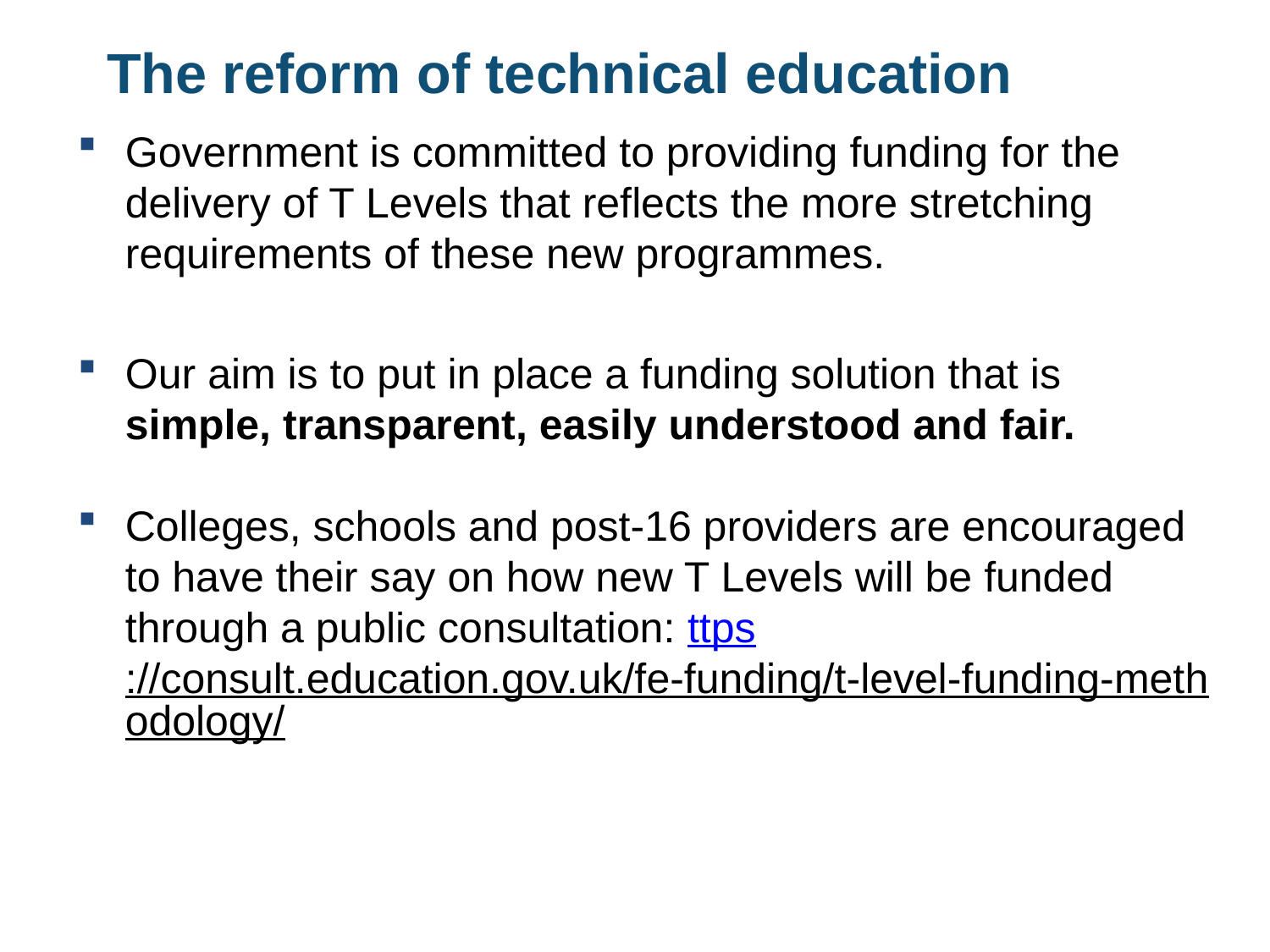

# The reform of technical education
Government is committed to providing funding for the delivery of T Levels that reflects the more stretching requirements of these new programmes.
Our aim is to put in place a funding solution that is simple, transparent, easily understood and fair.
Colleges, schools and post-16 providers are encouraged to have their say on how new T Levels will be funded through a public consultation: ttps://consult.education.gov.uk/fe-funding/t-level-funding-methodology/